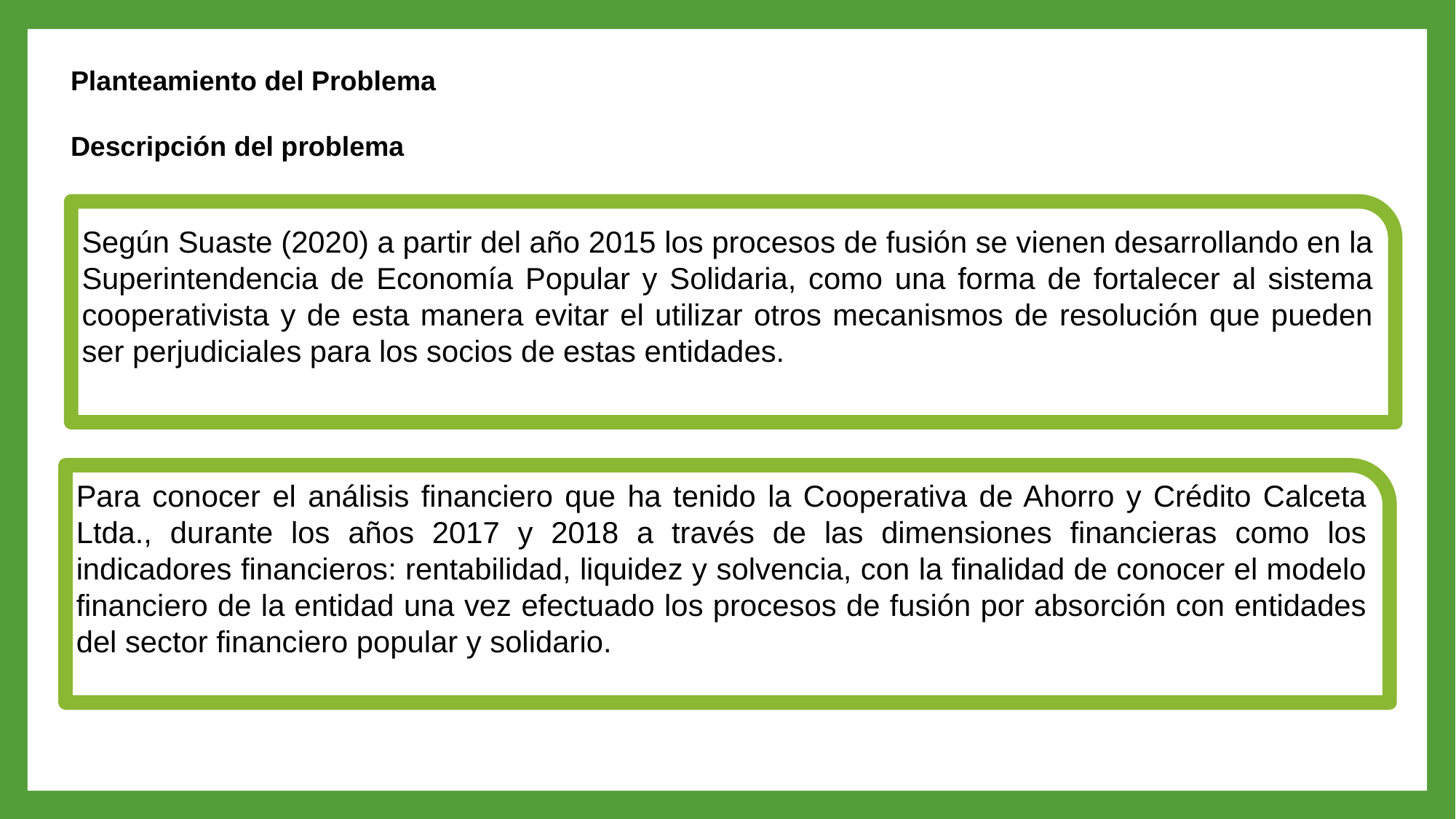

Planteamiento del Problema

Descripción del problema

Según Suaste (2020) a partir del año 2015 los procesos de fusión se vienen desarrollando en la Superintendencia de Economía Popular y Solidaria, como una forma de fortalecer al sistema cooperativista y de esta manera evitar el utilizar otros mecanismos de resolución que pueden ser perjudiciales para los socios de estas entidades.

Para conocer el análisis financiero que ha tenido la Cooperativa de Ahorro y Crédito Calceta Ltda., durante los años 2017 y 2018 a través de las dimensiones financieras como los indicadores financieros: rentabilidad, liquidez y solvencia, con la finalidad de conocer el modelo financiero de la entidad una vez efectuado los procesos de fusión por absorción con entidades del sector financiero popular y solidario.